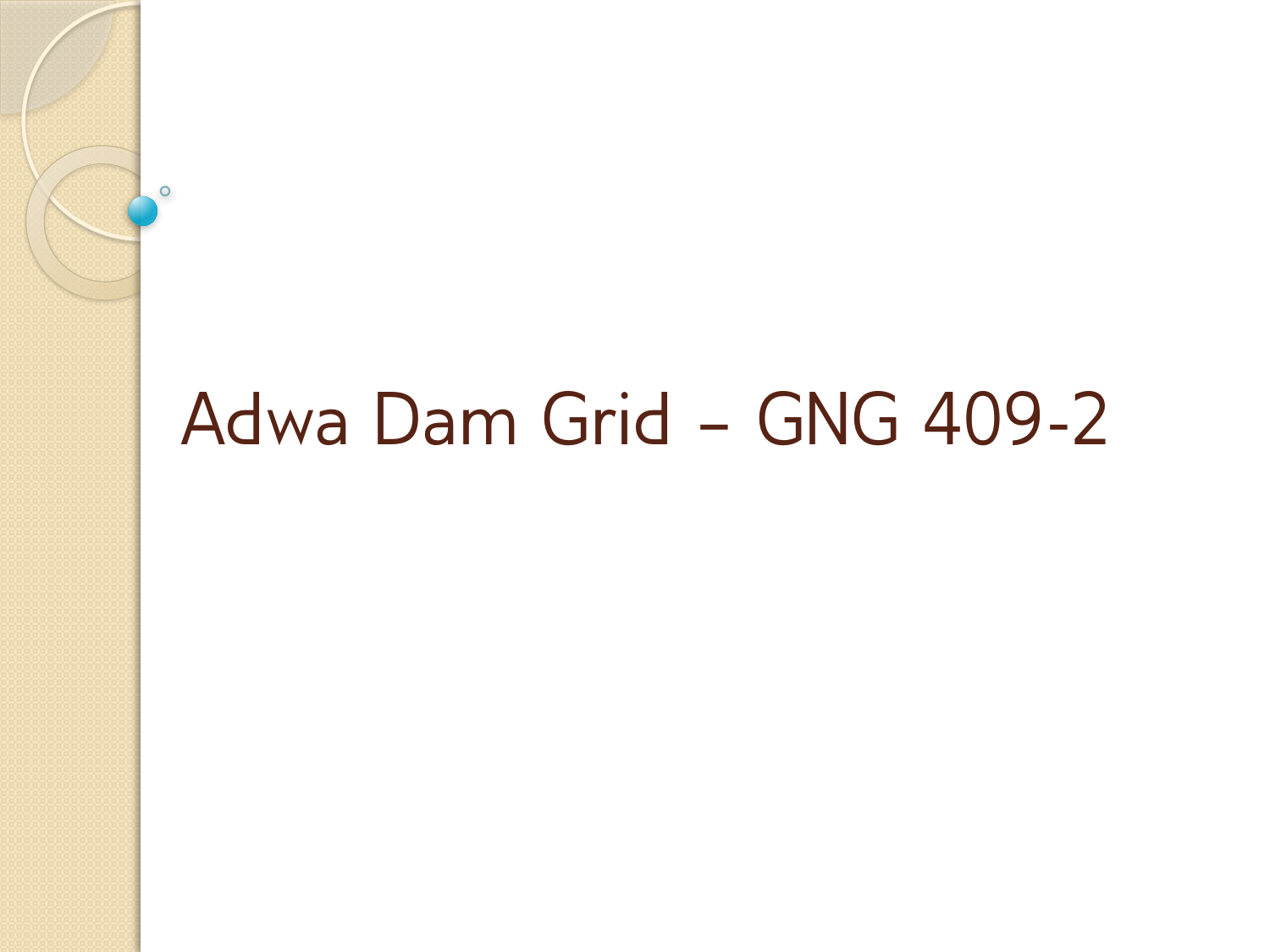

# Adwa Dam Grid – GNG 409-2